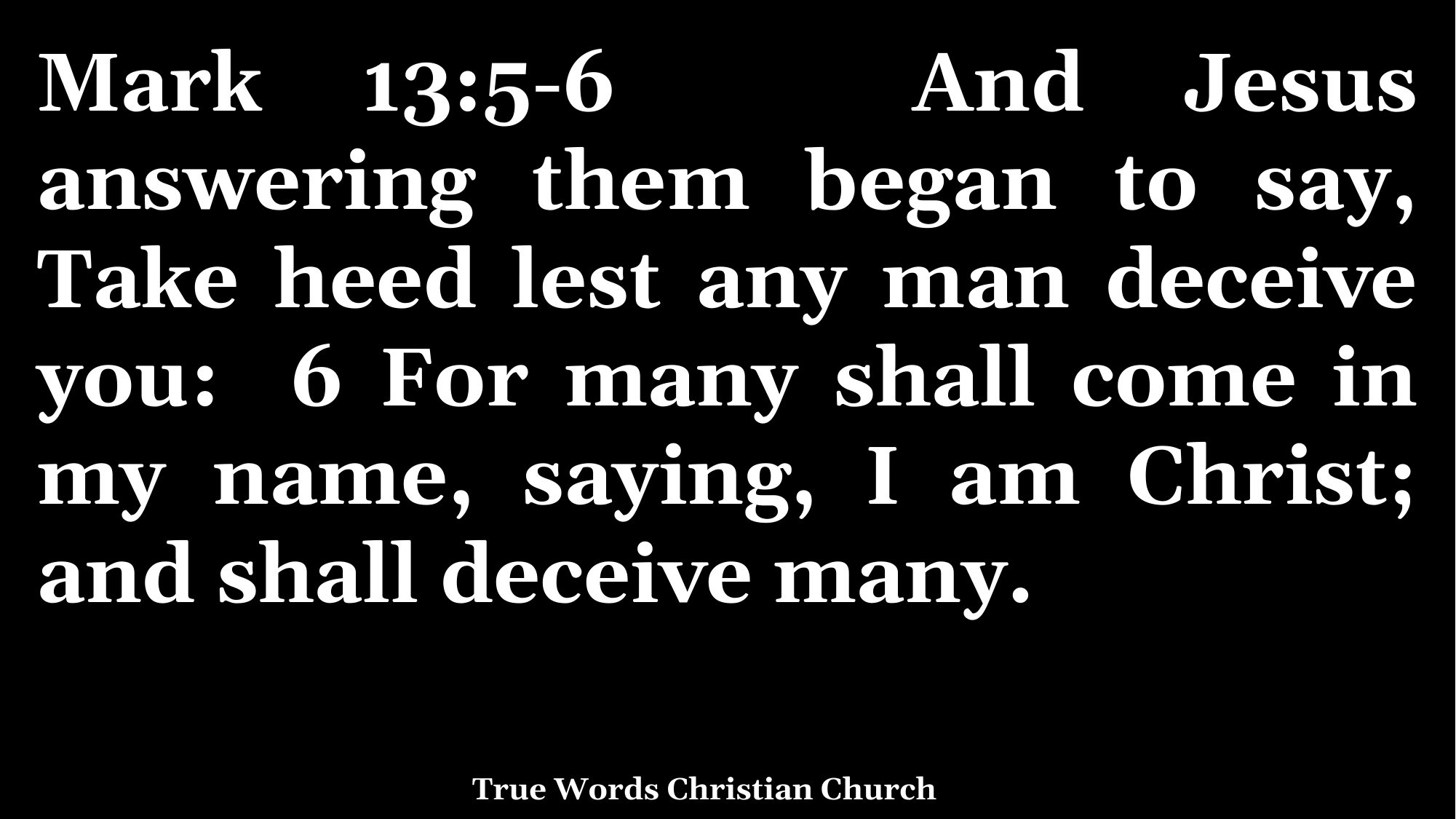

Mark 13:5-6   And Jesus answering them began to say, Take heed lest any man deceive you:  6 For many shall come in my name, saying, I am Christ; and shall deceive many.
True Words Christian Church